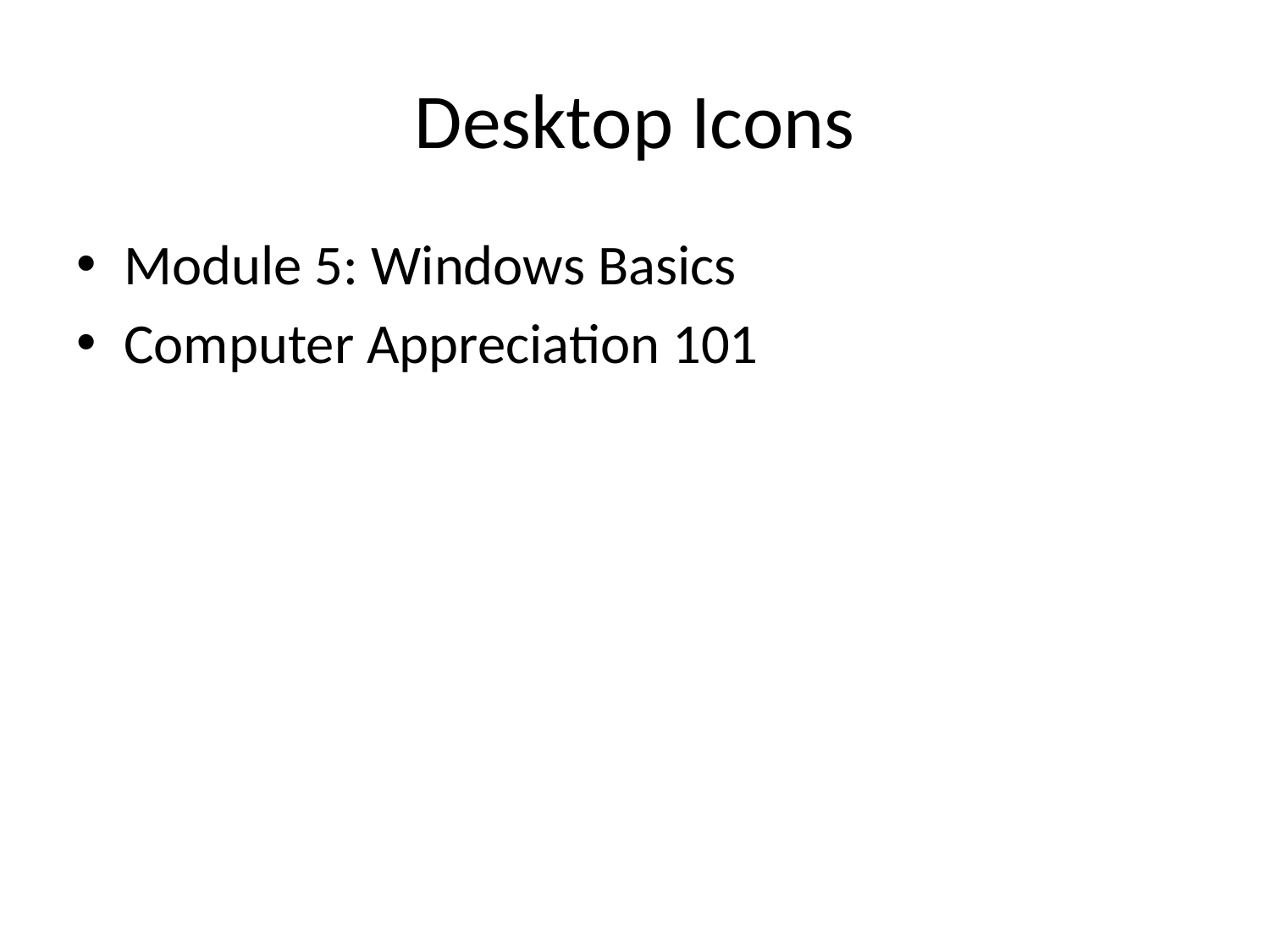

# Desktop Icons
Module 5: Windows Basics
Computer Appreciation 101